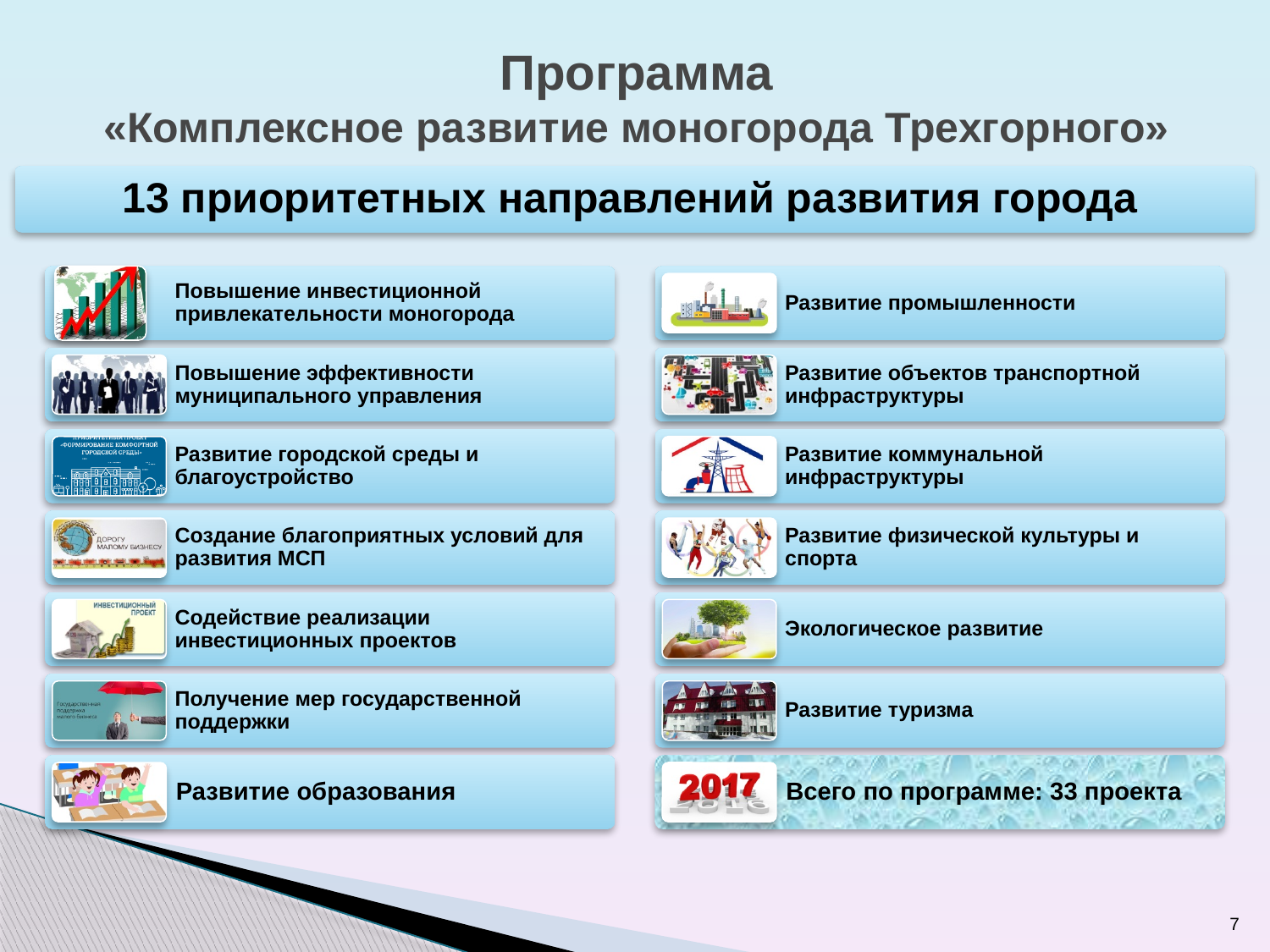

# Программа «Комплексное развитие моногорода Трехгорного»
13 приоритетных направлений развития города
Повышение инвестиционной привлекательности моногорода
Повышение эффективности муниципального управления
Развитие городской среды и благоустройство
Создание благоприятных условий для развития МСП
Содействие реализации инвестиционных проектов
Получение мер государственной поддержки
Развитие образования
Развитие промышленности
Развитие объектов транспортной инфраструктуры
Развитие коммунальной инфраструктуры
Развитие физической культуры и спорта
Экологическое развитие
Развитие туризма
Всего по программе: 33 проекта
7